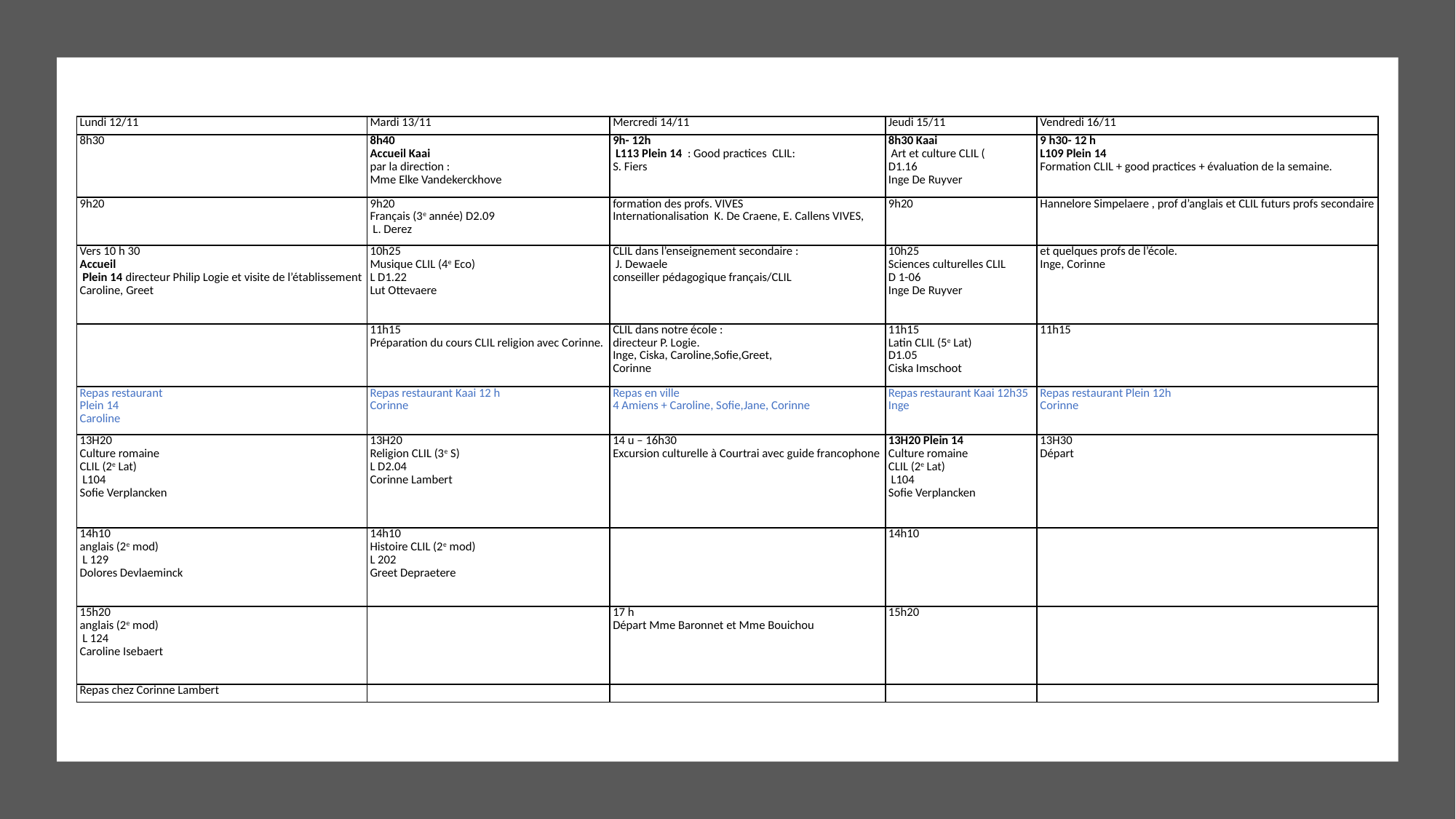

| Lundi 12/11 | Mardi 13/11 | Mercredi 14/11 | Jeudi 15/11 | Vendredi 16/11 |
| --- | --- | --- | --- | --- |
| 8h30 | 8h40 Accueil Kaai par la direction : Mme Elke Vandekerckhove | 9h- 12h L113 Plein 14 : Good practices CLIL: S. Fiers | 8h30 Kaai Art et culture CLIL ( D1.16 Inge De Ruyver | 9 h30- 12 h L109 Plein 14 Formation CLIL + good practices + évaluation de la semaine. |
| 9h20 | 9h20 Français (3e année) D2.09 L. Derez | formation des profs. VIVES  Internationalisation K. De Craene, E. Callens VIVES, | 9h20 | Hannelore Simpelaere , prof d’anglais et CLIL futurs profs secondaire |
| Vers 10 h 30 Accueil Plein 14 directeur Philip Logie et visite de l’établissement Caroline, Greet | 10h25 Musique CLIL (4e Eco) L D1.22 Lut Ottevaere | CLIL dans l’enseignement secondaire : J. Dewaele conseiller pédagogique français/CLIL | 10h25 Sciences culturelles CLIL D 1-06 Inge De Ruyver | et quelques profs de l’école. Inge, Corinne |
|  | 11h15 Préparation du cours CLIL religion avec Corinne. | CLIL dans notre école : directeur P. Logie. Inge, Ciska, Caroline,Sofie,Greet, Corinne | 11h15 Latin CLIL (5e Lat) D1.05 Ciska Imschoot | 11h15 |
| Repas restaurant Plein 14 Caroline | Repas restaurant Kaai 12 h Corinne | Repas en ville 4 Amiens + Caroline, Sofie,Jane, Corinne | Repas restaurant Kaai 12h35 Inge | Repas restaurant Plein 12h Corinne |
| 13H20 Culture romaine CLIL (2e Lat) L104 Sofie Verplancken | 13H20 Religion CLIL (3e S) L D2.04 Corinne Lambert | 14 u – 16h30 Excursion culturelle à Courtrai avec guide francophone | 13H20 Plein 14 Culture romaine CLIL (2e Lat) L104 Sofie Verplancken | 13H30 Départ |
| 14h10 anglais (2e mod) L 129 Dolores Devlaeminck | 14h10 Histoire CLIL (2e mod) L 202 Greet Depraetere |  | 14h10 |  |
| 15h20 anglais (2e mod) L 124 Caroline Isebaert |  | 17 h Départ Mme Baronnet et Mme Bouichou | 15h20 |  |
| Repas chez Corinne Lambert |  |  |  |  |